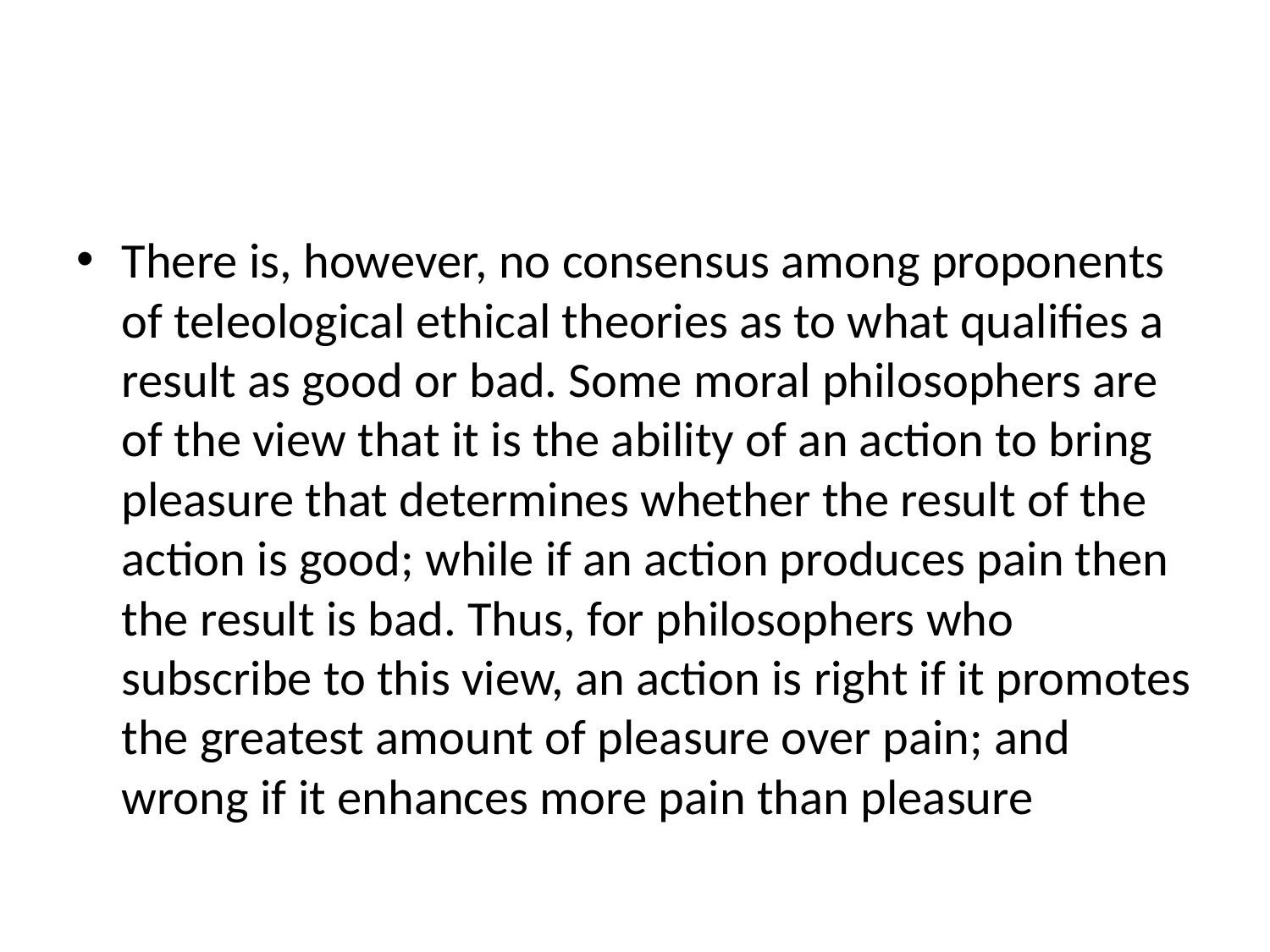

#
There is, however, no consensus among proponents of teleological ethical theories as to what qualifies a result as good or bad. Some moral philosophers are of the view that it is the ability of an action to bring pleasure that determines whether the result of the action is good; while if an action produces pain then the result is bad. Thus, for philosophers who subscribe to this view, an action is right if it promotes the greatest amount of pleasure over pain; and wrong if it enhances more pain than pleasure